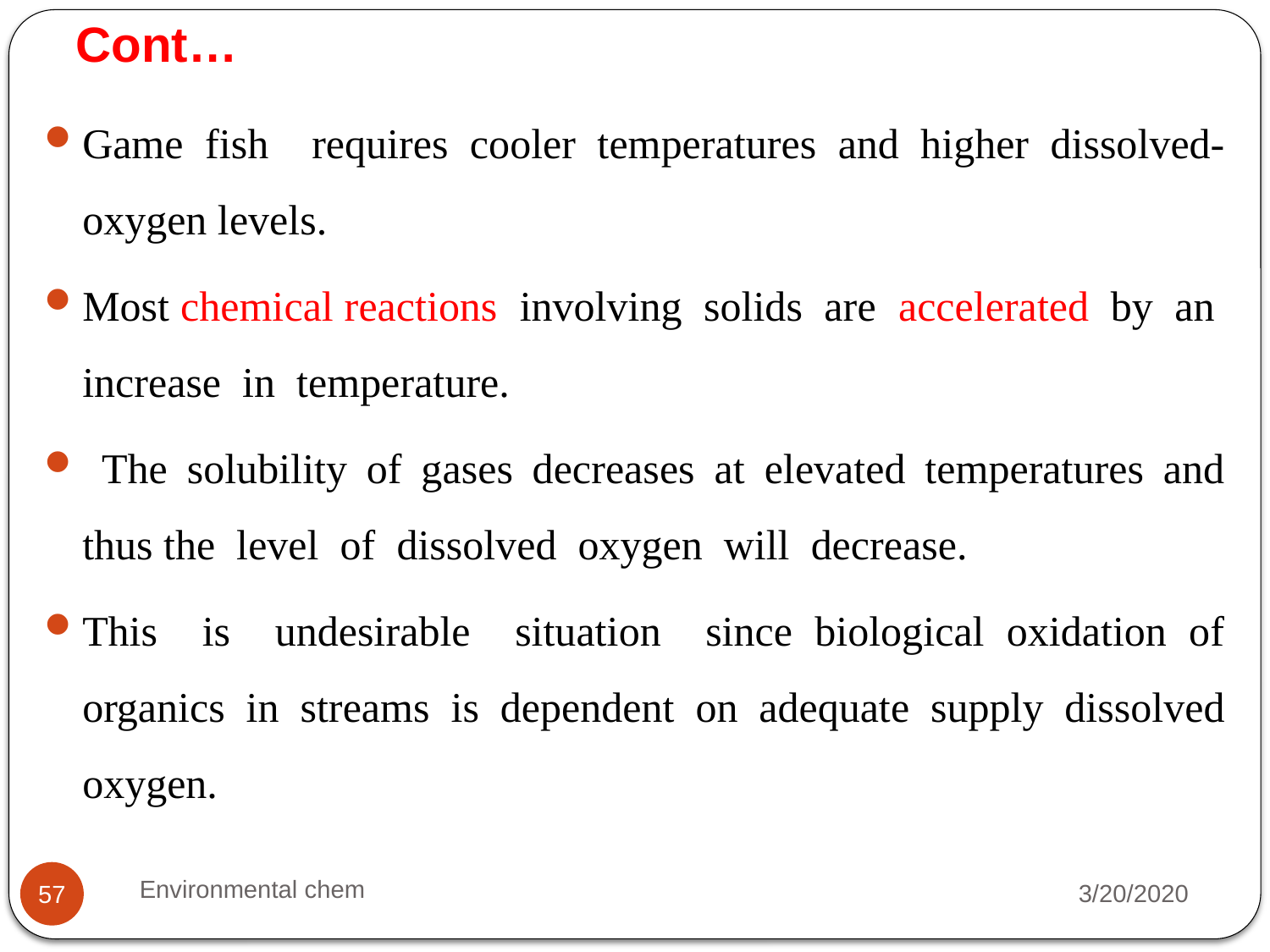

# Cont…
Game fish  requires cooler temperatures and higher dissolved-oxygen levels.
Most chemical reactions  involving  solids  are  accelerated  by  an  increase  in  temperature.
 The solubility of gases decreases at elevated temperatures and thus the  level  of  dissolved  oxygen  will  decrease.
This  is  undesirable  situation  since biological oxidation of organics in streams is dependent on adequate supply dissolved oxygen.

Environmental chem
3/20/2020
57